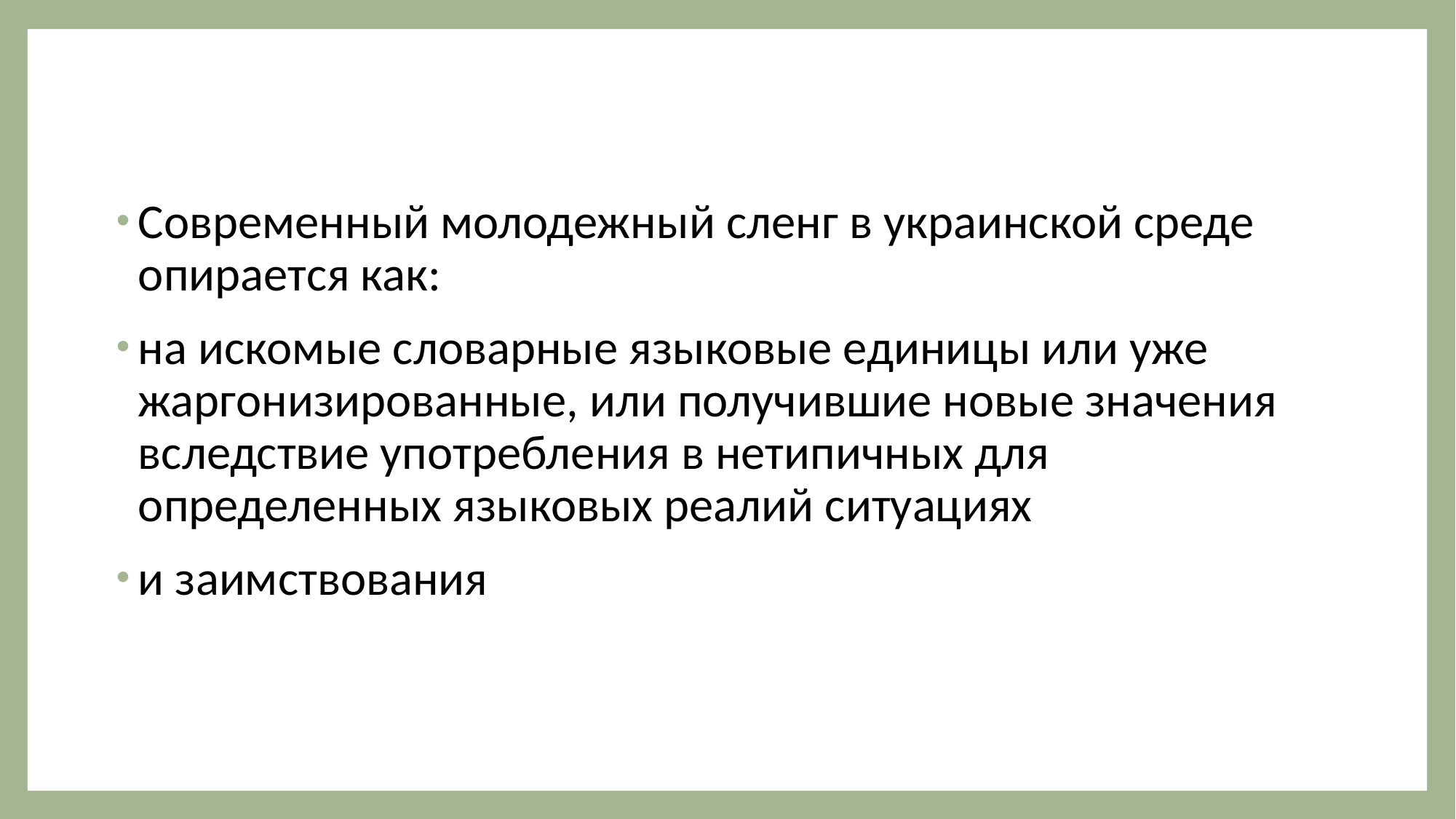

Современный молодежный сленг в украинской среде опирается как:
на искомые словарные языковые единицы или уже жаргонизированные, или получившие новые значения вследствие употребления в нетипичных для определенных языковых реалий ситуациях
и заимствования